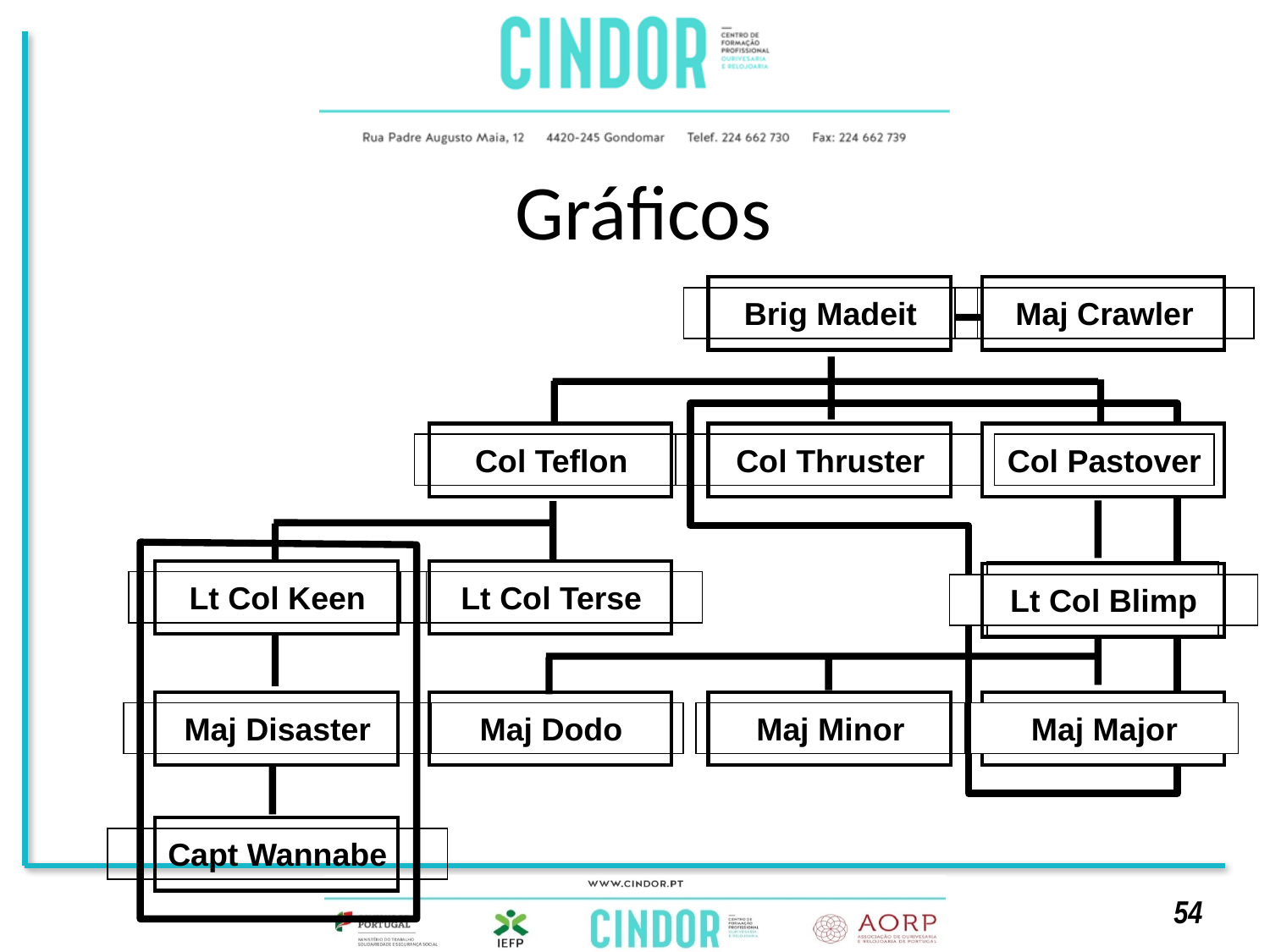

# Gráficos

Brig Madeit

Maj Crawler

Col Teflon

Col Thruster

Col Pastover

Lt Col Keen

Lt Col Terse

Lt Col Blimp

Maj Disaster

Maj Dodo

Maj Minor

Maj Major

Capt Wannabe